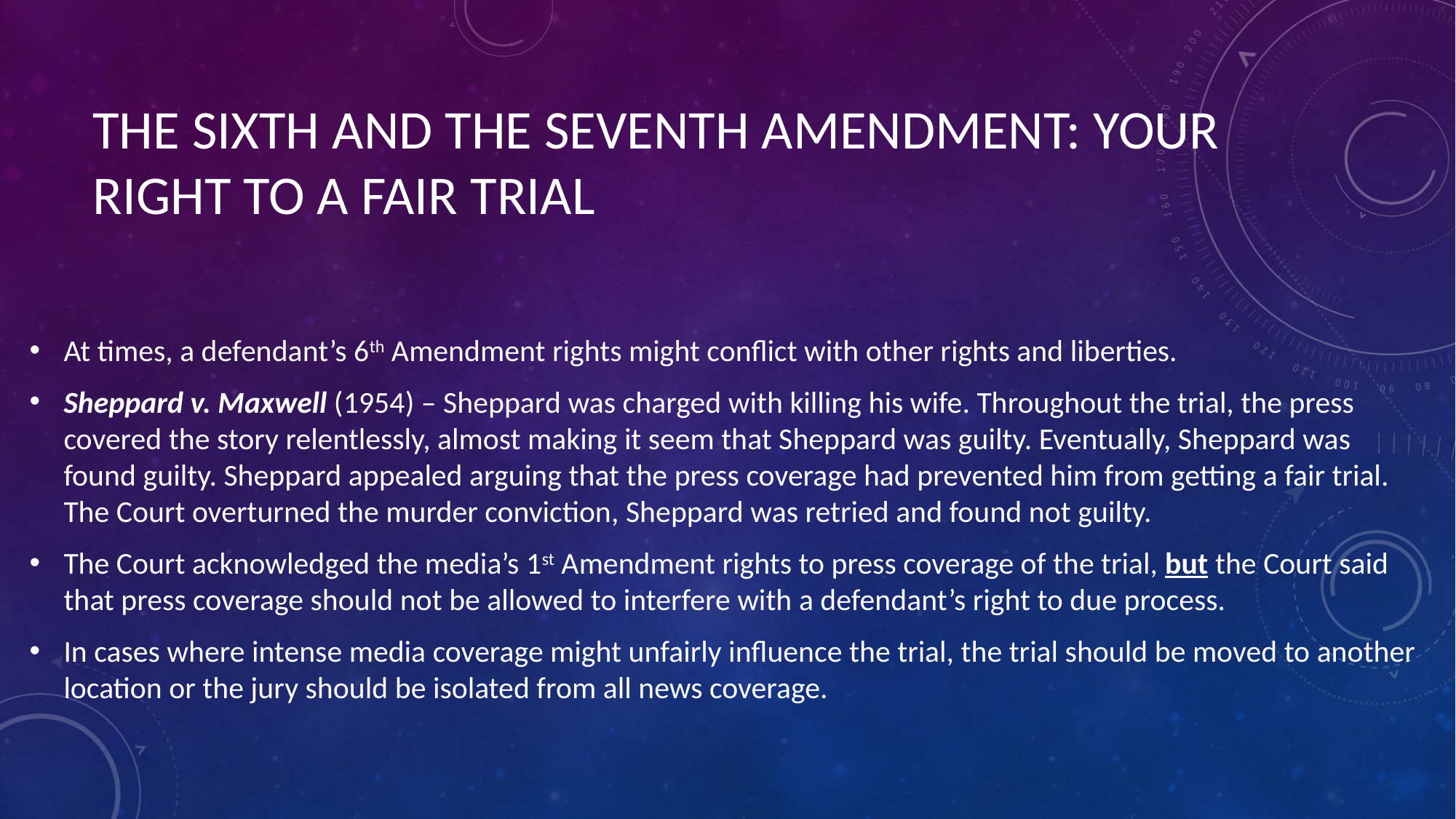

# The sixth and the seventh amendment: your right to a fair trial
At times, a defendant’s 6th Amendment rights might conflict with other rights and liberties.
Sheppard v. Maxwell (1954) – Sheppard was charged with killing his wife. Throughout the trial, the press covered the story relentlessly, almost making it seem that Sheppard was guilty. Eventually, Sheppard was found guilty. Sheppard appealed arguing that the press coverage had prevented him from getting a fair trial. The Court overturned the murder conviction, Sheppard was retried and found not guilty.
The Court acknowledged the media’s 1st Amendment rights to press coverage of the trial, but the Court said that press coverage should not be allowed to interfere with a defendant’s right to due process.
In cases where intense media coverage might unfairly influence the trial, the trial should be moved to another location or the jury should be isolated from all news coverage.